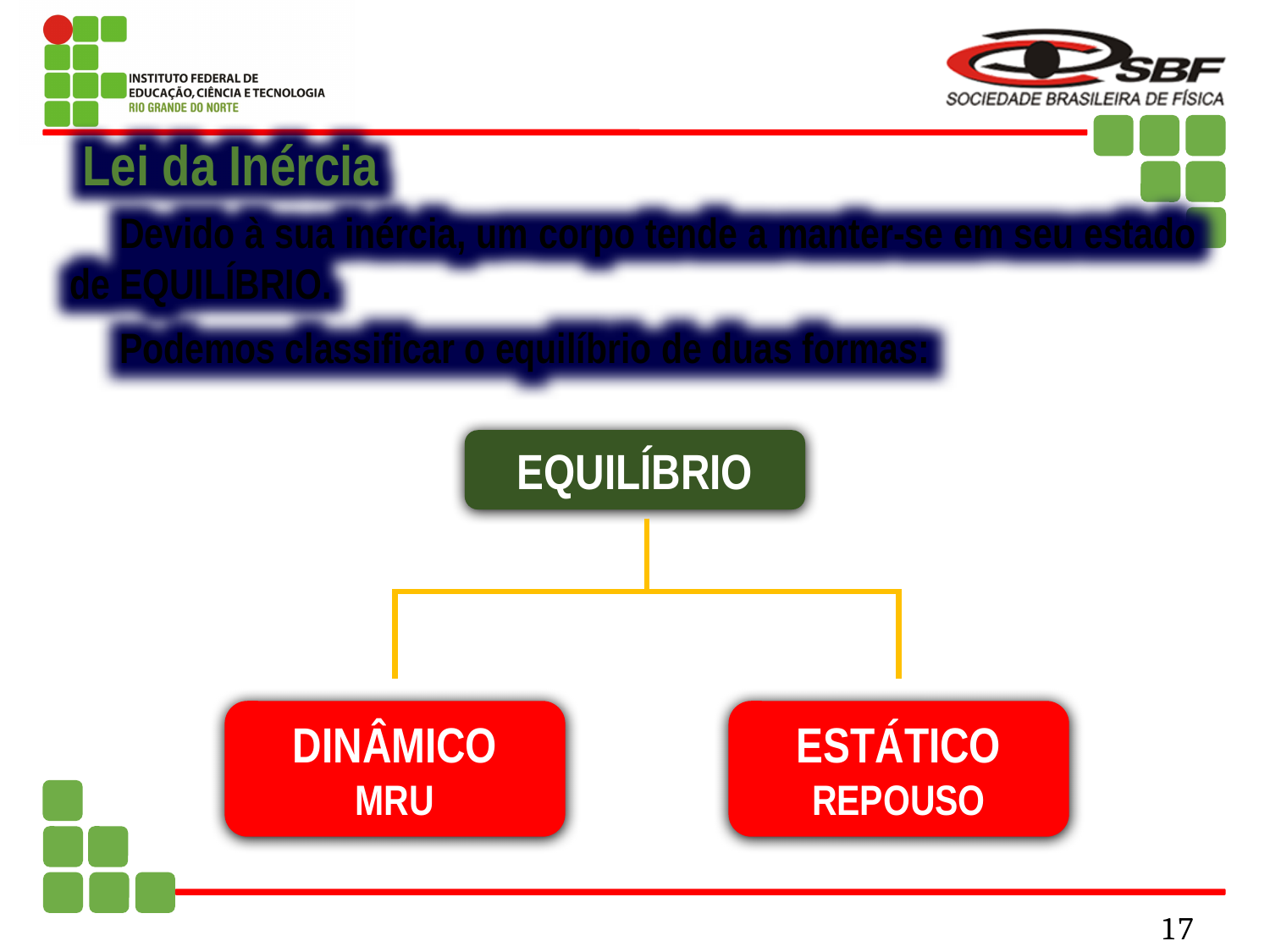

Lei da Inércia
Devido à sua inércia, um corpo tende a manter-se em seu estado de EQUILÍBRIO.
Podemos classificar o equilíbrio de duas formas:
EQUILÍBRIO

DINÂMICO
MRU
ESTÁTICO
REPOUSO
17